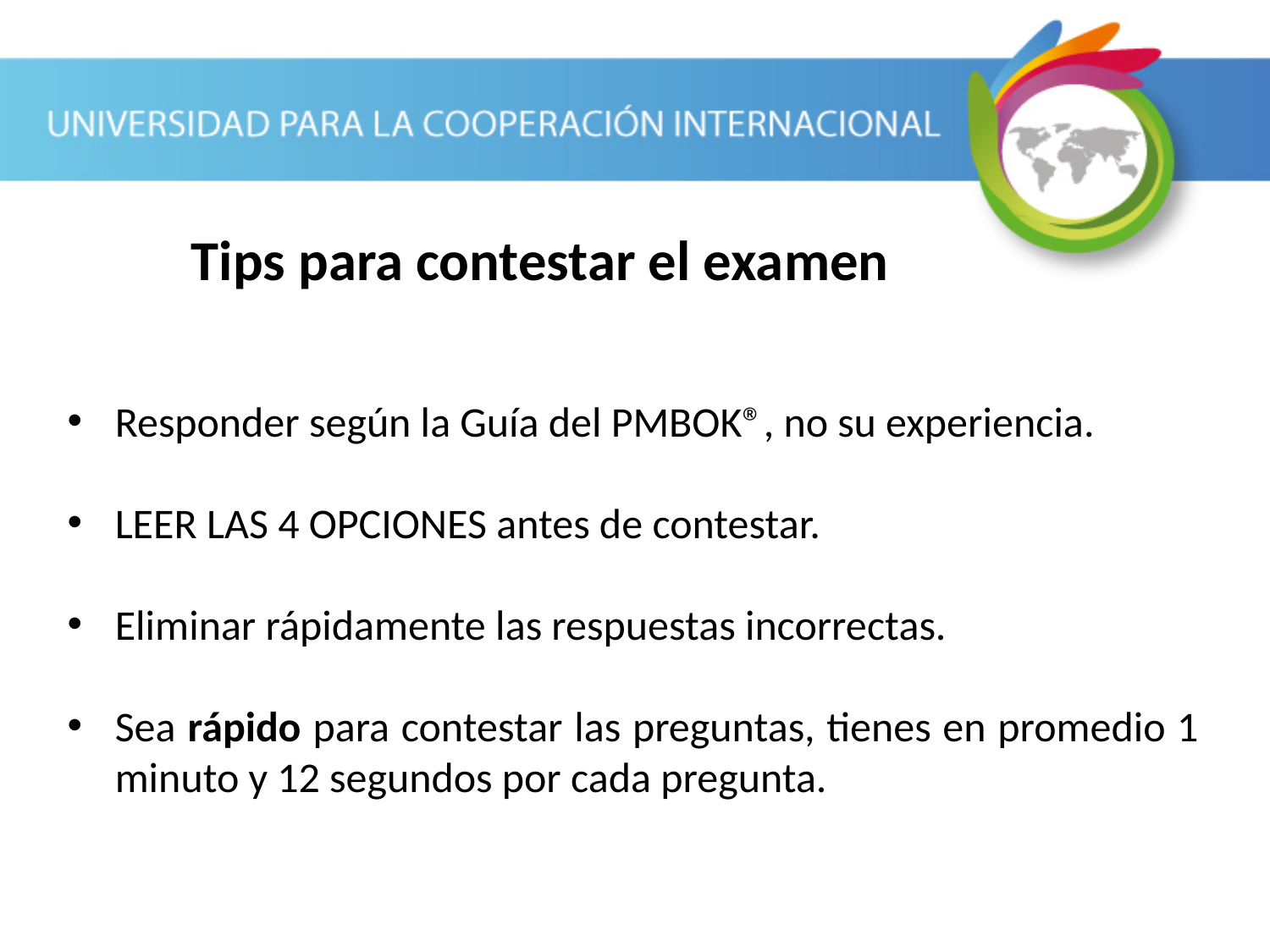

# Tips para contestar el examen
Responder según la Guía del PMBOK®, no su experiencia.

LEER LAS 4 OPCIONES antes de contestar.

Eliminar rápidamente las respuestas incorrectas.

Sea rápido para contestar las preguntas, tienes en promedio 1 minuto y 12 segundos por cada pregunta.